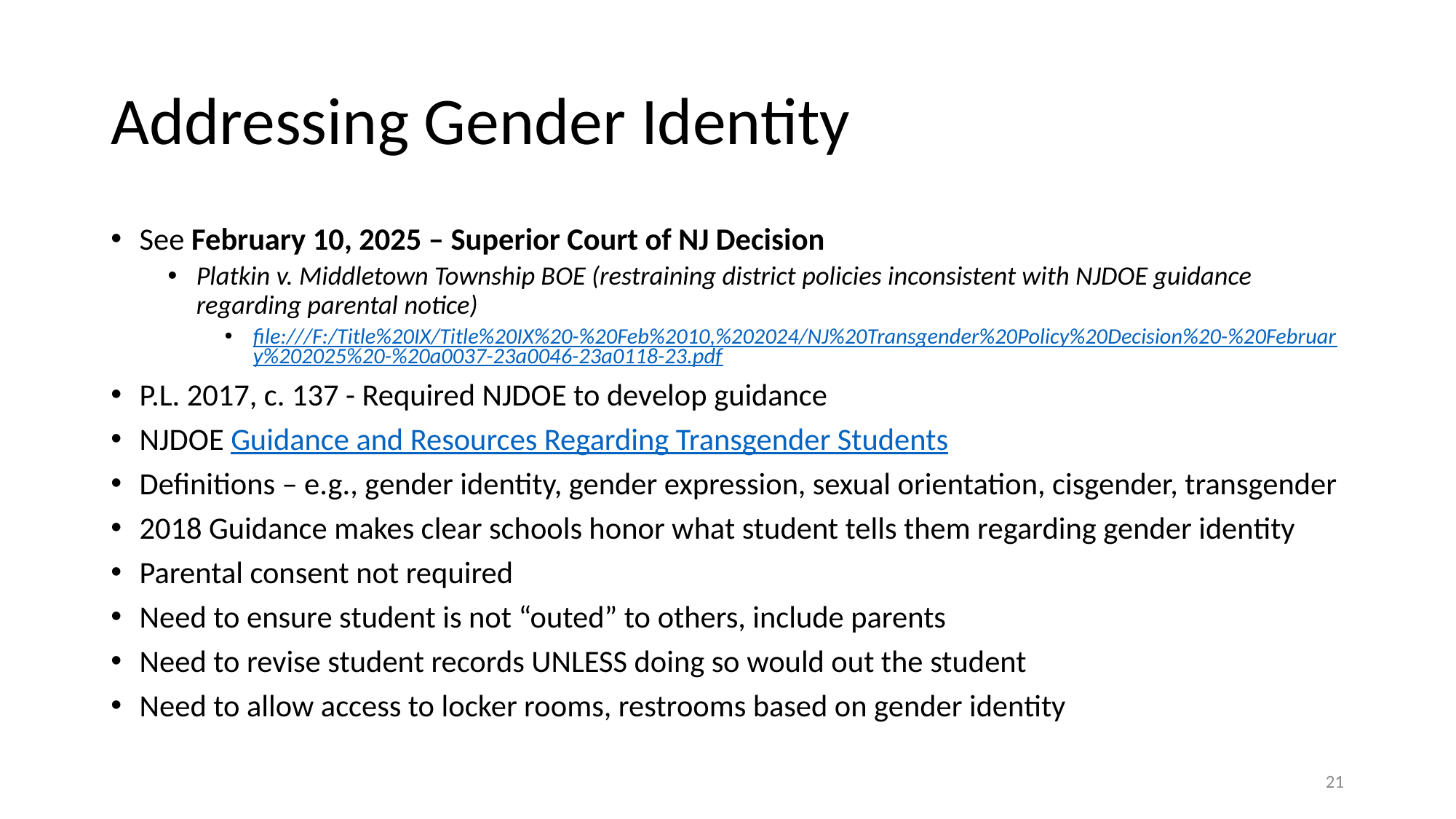

# Addressing Gender Identity
See February 10, 2025 – Superior Court of NJ Decision
Platkin v. Middletown Township BOE (restraining district policies inconsistent with NJDOE guidance regarding parental notice)
file:///F:/Title%20IX/Title%20IX%20-%20Feb%2010,%202024/NJ%20Transgender%20Policy%20Decision%20-%20February%202025%20-%20a0037-23a0046-23a0118-23.pdf
P.L. 2017, c. 137 - Required NJDOE to develop guidance
NJDOE Guidance and Resources Regarding Transgender Students
Definitions – e.g., gender identity, gender expression, sexual orientation, cisgender, transgender
2018 Guidance makes clear schools honor what student tells them regarding gender identity
Parental consent not required
Need to ensure student is not “outed” to others, include parents
Need to revise student records UNLESS doing so would out the student
Need to allow access to locker rooms, restrooms based on gender identity

21